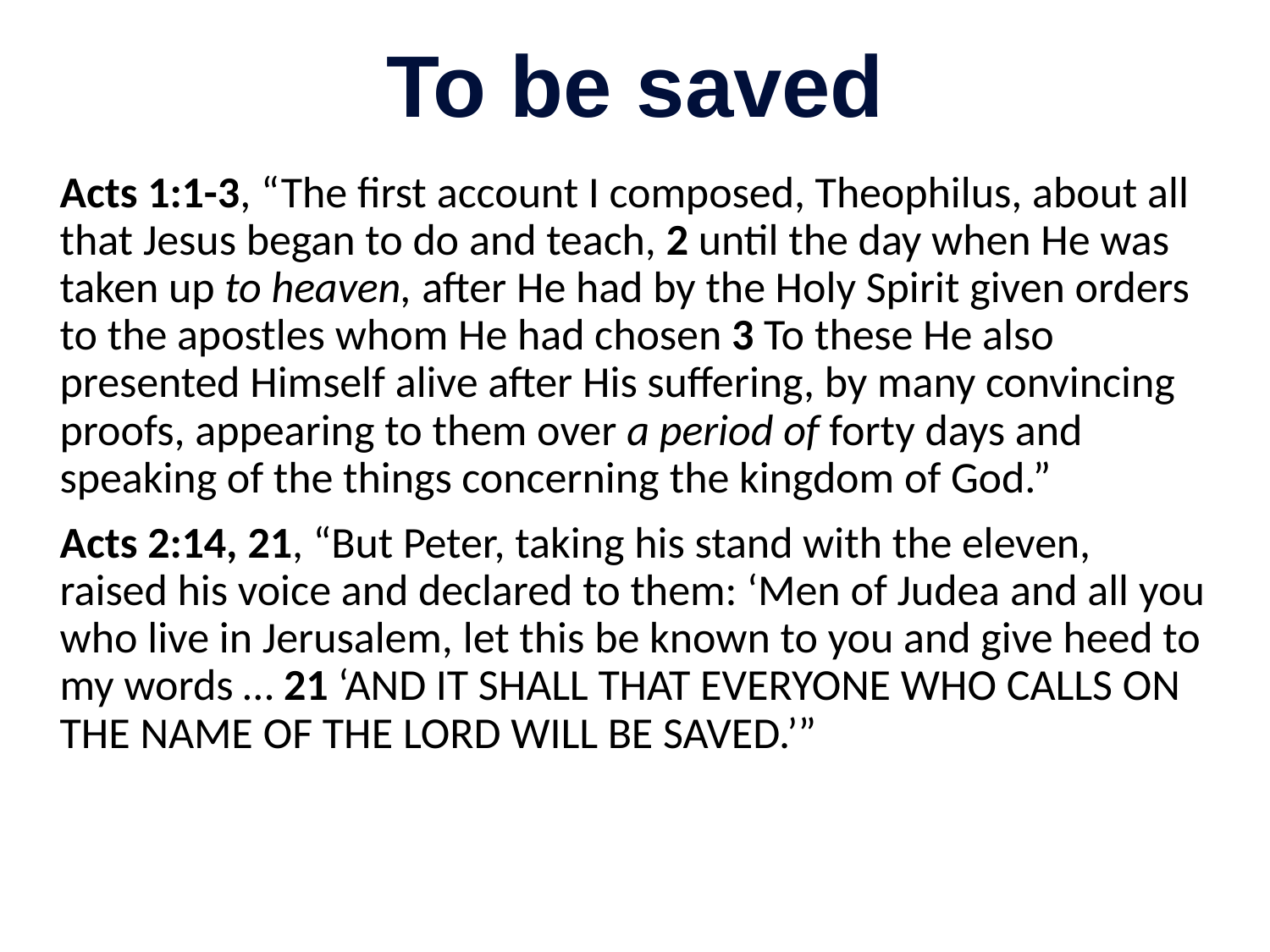

# To be saved
Acts 1:1-3, “The first account I composed, Theophilus, about all that Jesus began to do and teach, 2 until the day when He was taken up to heaven, after He had by the Holy Spirit given orders to the apostles whom He had chosen 3 To these He also presented Himself alive after His suffering, by many convincing proofs, appearing to them over a period of forty days and speaking of the things concerning the kingdom of God.”
Acts 2:14, 21, “But Peter, taking his stand with the eleven, raised his voice and declared to them: ‘Men of Judea and all you who live in Jerusalem, let this be known to you and give heed to my words … 21 ‘AND IT SHALL THAT EVERYONE WHO CALLS ON THE NAME OF THE LORD WILL BE SAVED.’”